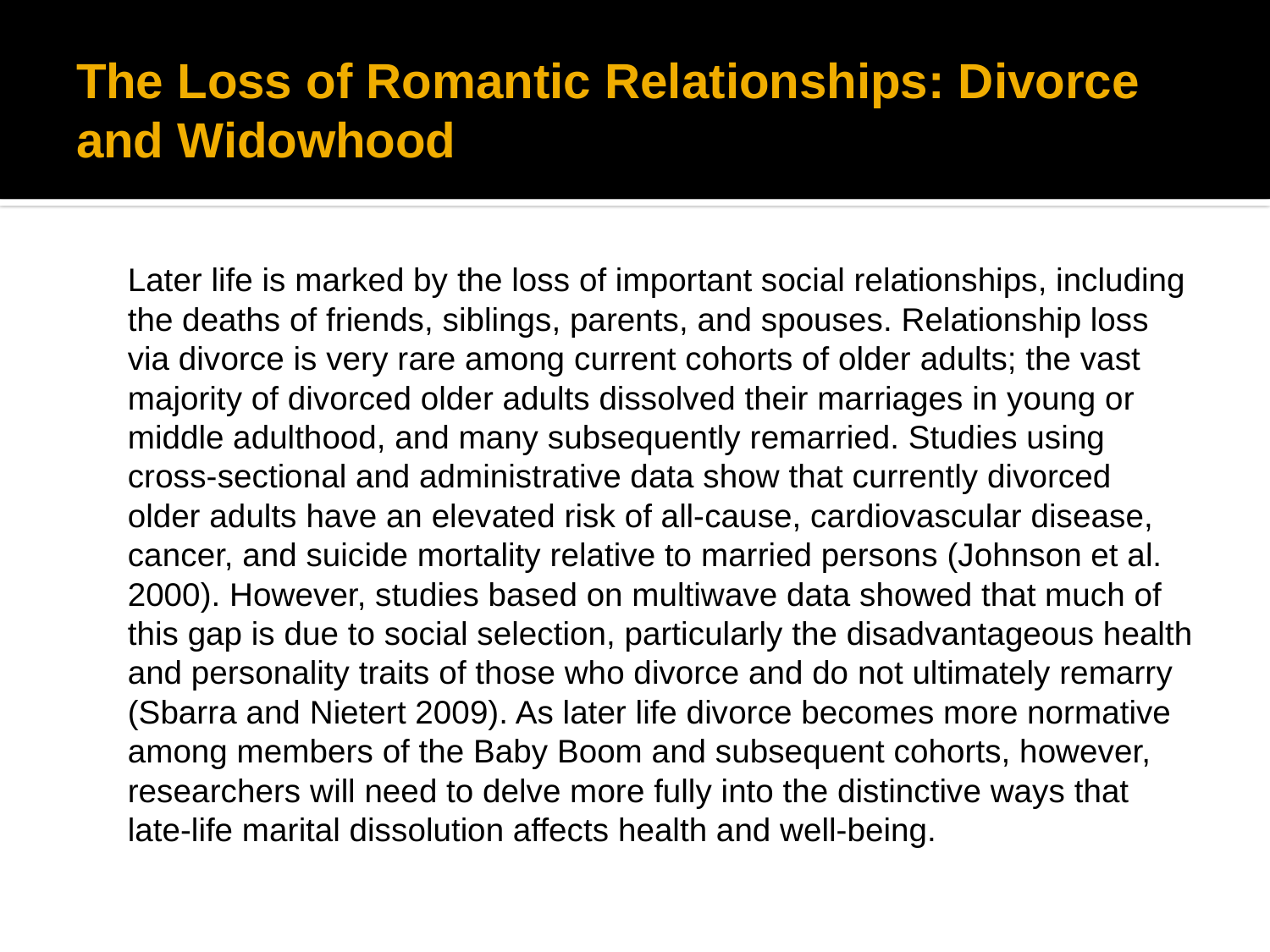

# The Loss of Romantic Relationships: Divorce and Widowhood
	Later life is marked by the loss of important social relationships, including the deaths of friends, siblings, parents, and spouses. Relationship loss via divorce is very rare among current cohorts of older adults; the vast majority of divorced older adults dissolved their marriages in young or middle adulthood, and many subsequently remarried. Studies using cross-sectional and administrative data show that currently divorced older adults have an elevated risk of all-cause, cardiovascular disease, cancer, and suicide mortality relative to married persons (Johnson et al. 2000). However, studies based on multiwave data showed that much of this gap is due to social selection, particularly the disadvantageous health and personality traits of those who divorce and do not ultimately remarry (Sbarra and Nietert 2009). As later life divorce becomes more normative among members of the Baby Boom and subsequent cohorts, however, researchers will need to delve more fully into the distinctive ways that late-life marital dissolution affects health and well-being.